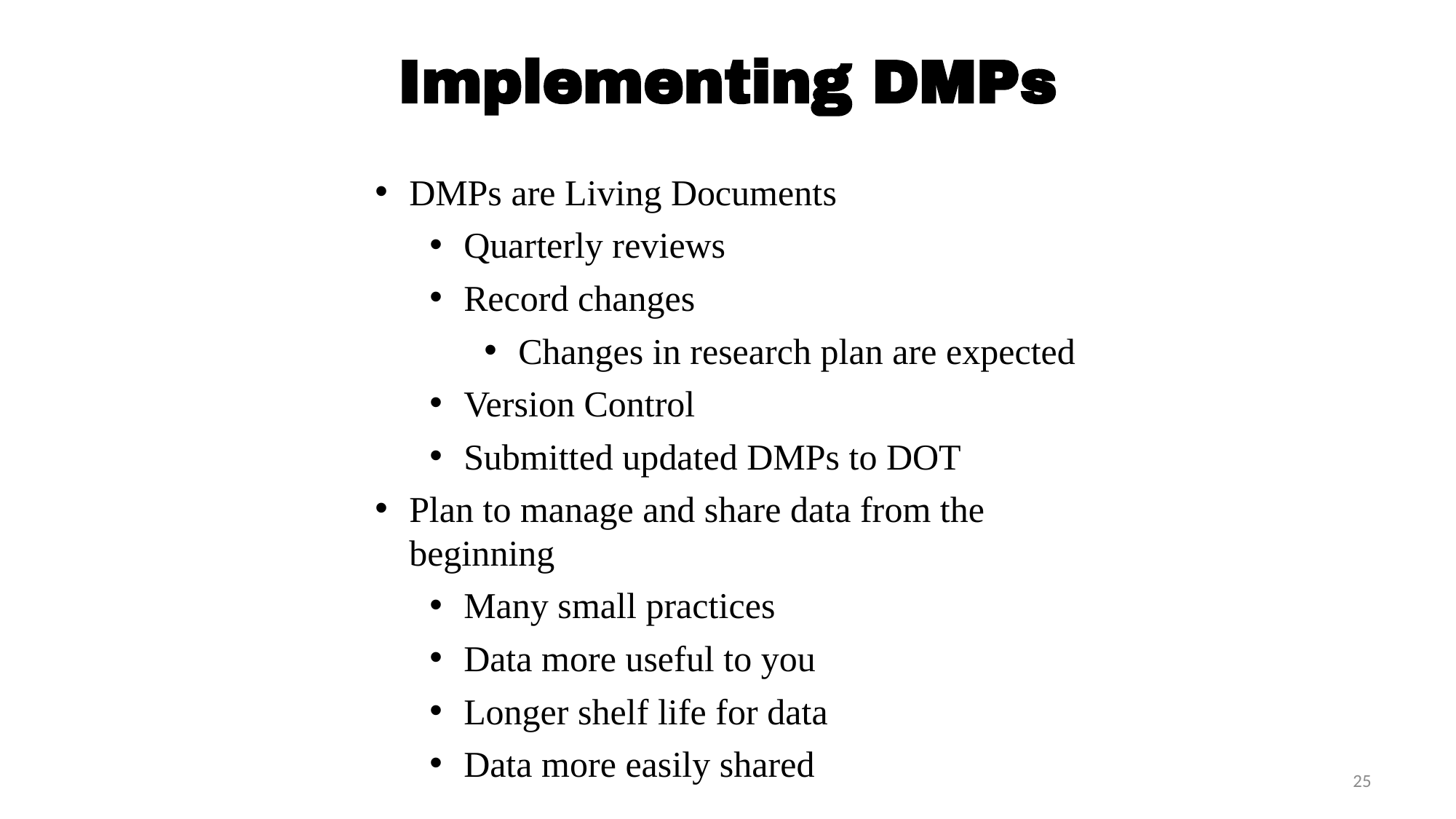

# Implementing DMPs
DMPs are Living Documents
Quarterly reviews
Record changes
Changes in research plan are expected
Version Control
Submitted updated DMPs to DOT
Plan to manage and share data from the beginning
Many small practices
Data more useful to you
Longer shelf life for data
Data more easily shared

25